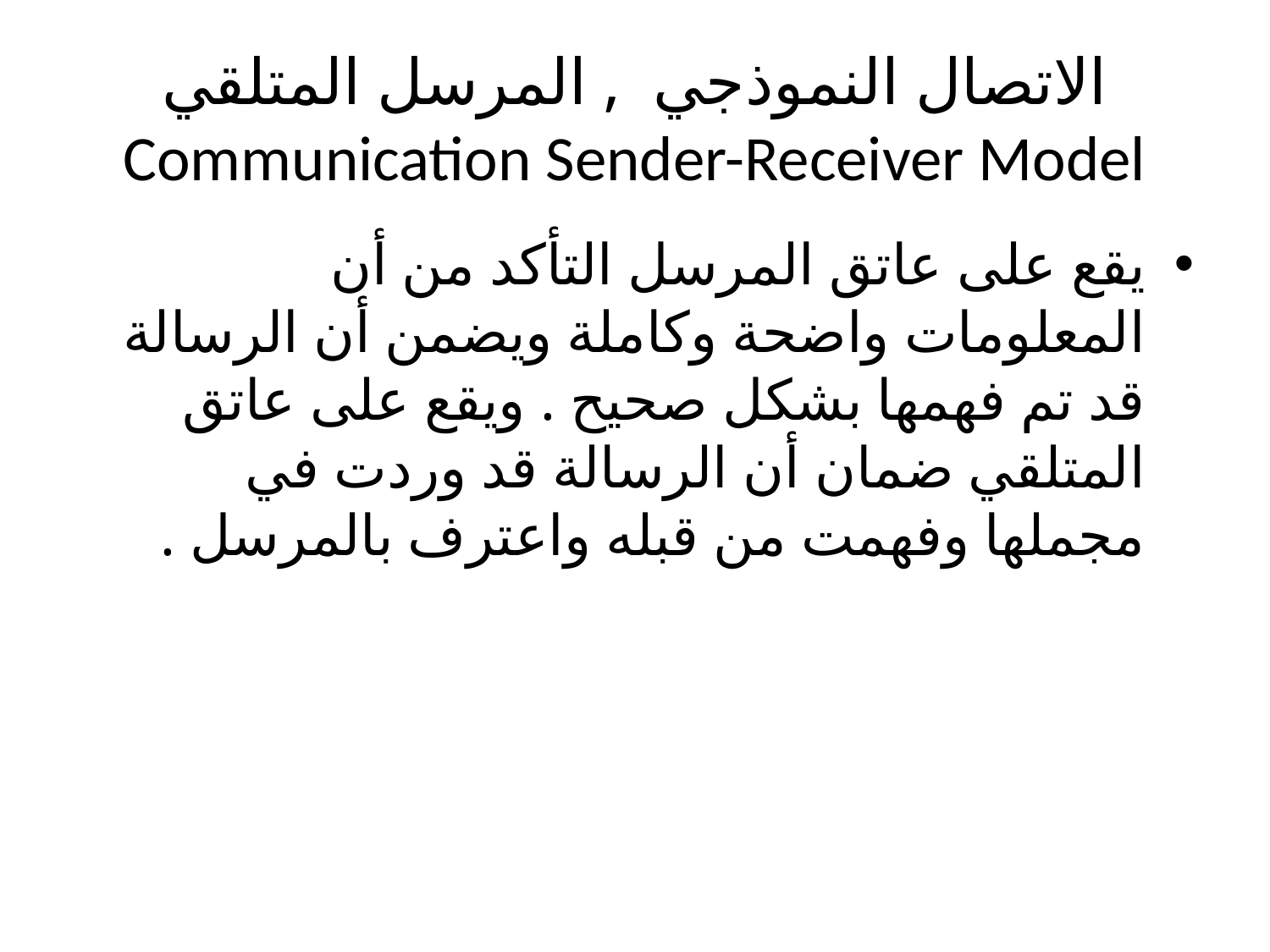

# الاتصال النموذجي  , المرسل المتلقي Communication Sender-Receiver Model
يقع على عاتق المرسل التأكد من أن المعلومات واضحة وكاملة ويضمن أن الرسالة قد تم فهمها بشكل صحيح . ويقع على عاتق المتلقي ضمان أن الرسالة قد وردت في مجملها وفهمت من قبله واعترف بالمرسل .